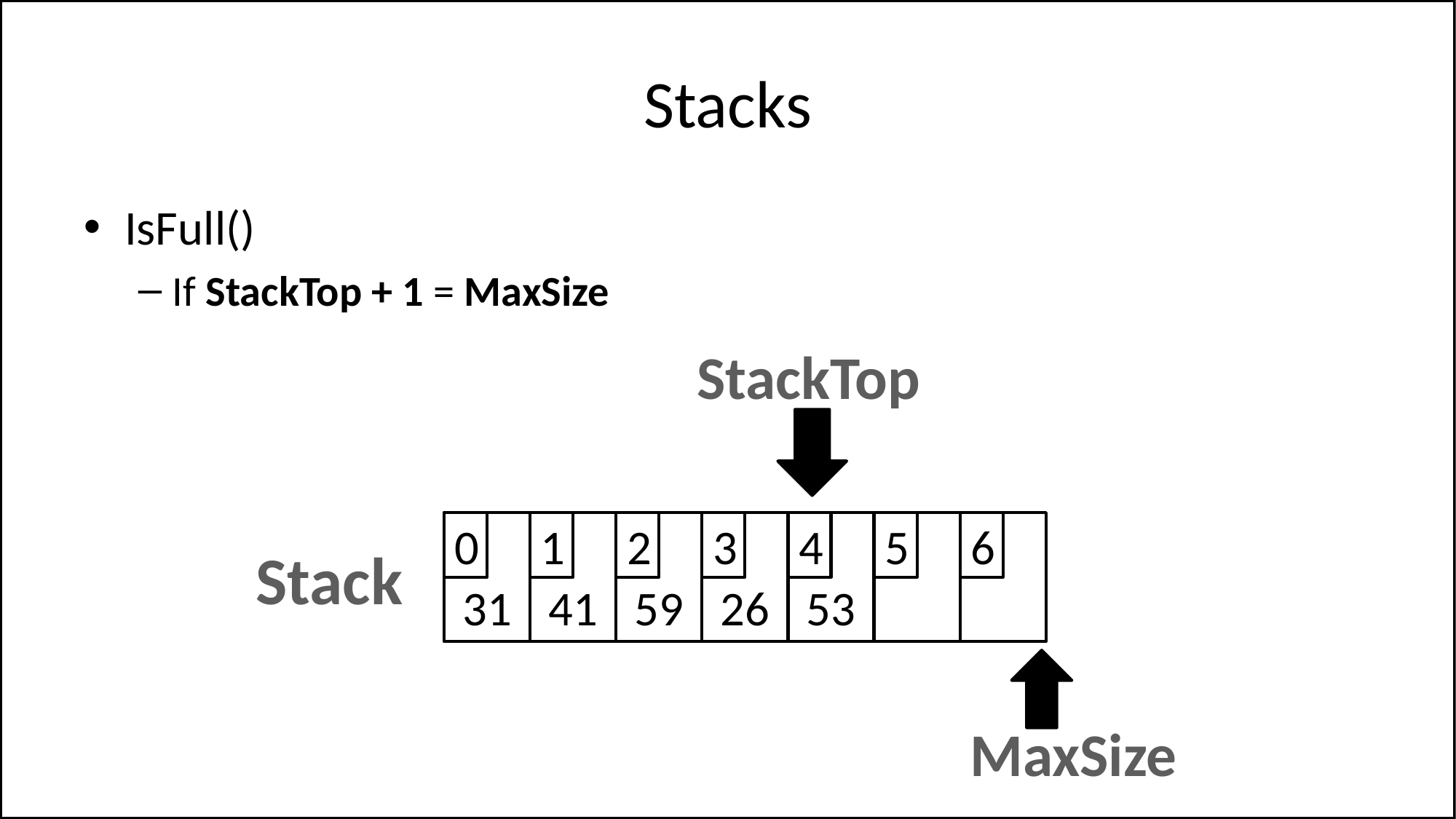

# Stacks
IsFull()
If StackTop + 1 = MaxSize

StackTop

31
0

41
1

59
2

26
3

53
4

5

6
Stack

MaxSize